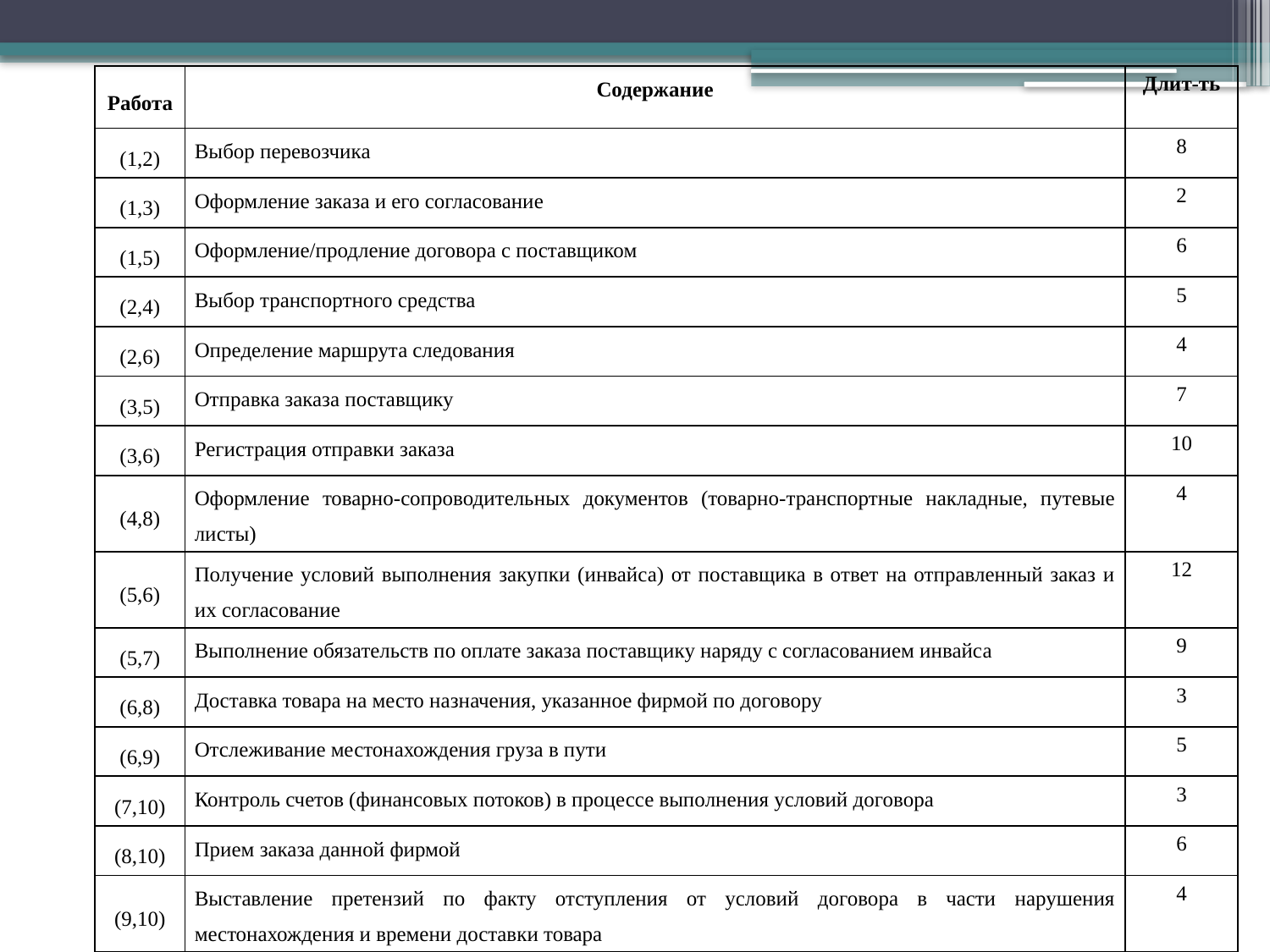

| Работа | Содержание | Длит-ть |
| --- | --- | --- |
| (1,2) | Выбор перевозчика | 8 |
| (1,3) | Оформление заказа и его согласование | 2 |
| (1,5) | Оформление/продление договора с поставщиком | 6 |
| (2,4) | Выбор транспортного средства | 5 |
| (2,6) | Определение маршрута следования | 4 |
| (3,5) | Отправка заказа поставщику | 7 |
| (3,6) | Регистрация отправки заказа | 10 |
| (4,8) | Оформление товарно-сопроводительных документов (товарно-транспортные накладные, путевые листы) | 4 |
| (5,6) | Получение условий выполнения закупки (инвайса) от поставщика в ответ на отправленный заказ и их согласование | 12 |
| (5,7) | Выполнение обязательств по оплате заказа поставщику наряду с согласованием инвайса | 9 |
| (6,8) | Доставка товара на место назначения, указанное фирмой по договору | 3 |
| (6,9) | Отслеживание местонахождения груза в пути | 5 |
| (7,10) | Контроль счетов (финансовых потоков) в процессе выполнения условий договора | 3 |
| (8,10) | Прием заказа данной фирмой | 6 |
| (9,10) | Выставление претензий по факту отступления от условий договора в части нарушения местонахождения и времени доставки товара | 4 |
#